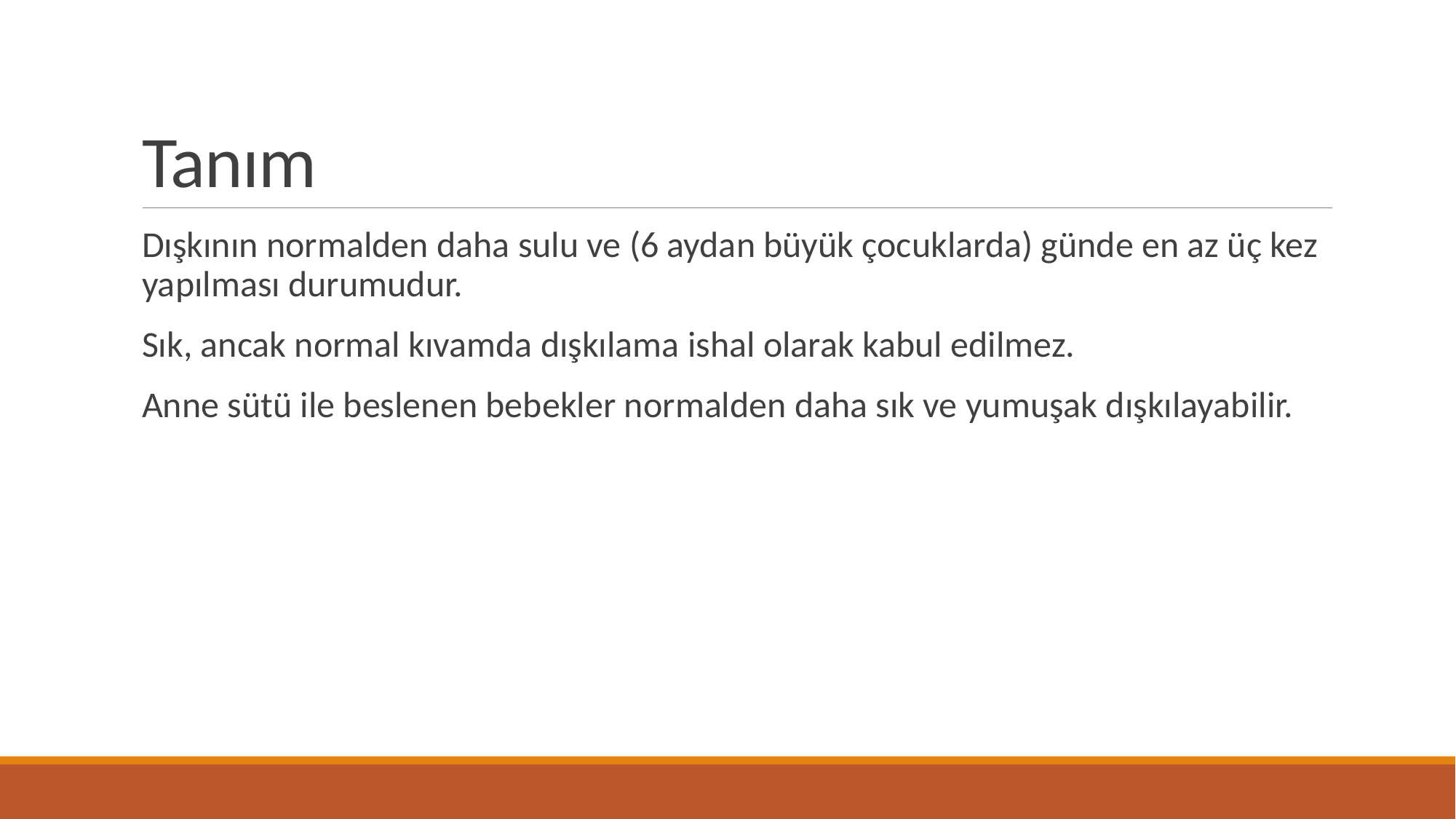

# Tanım
Dışkının normalden daha sulu ve (6 aydan büyük çocuklarda) günde en az üç kez yapılması durumudur.
Sık, ancak normal kıvamda dışkılama ishal olarak kabul edilmez.
Anne sütü ile beslenen bebekler normalden daha sık ve yumuşak dışkılayabilir.